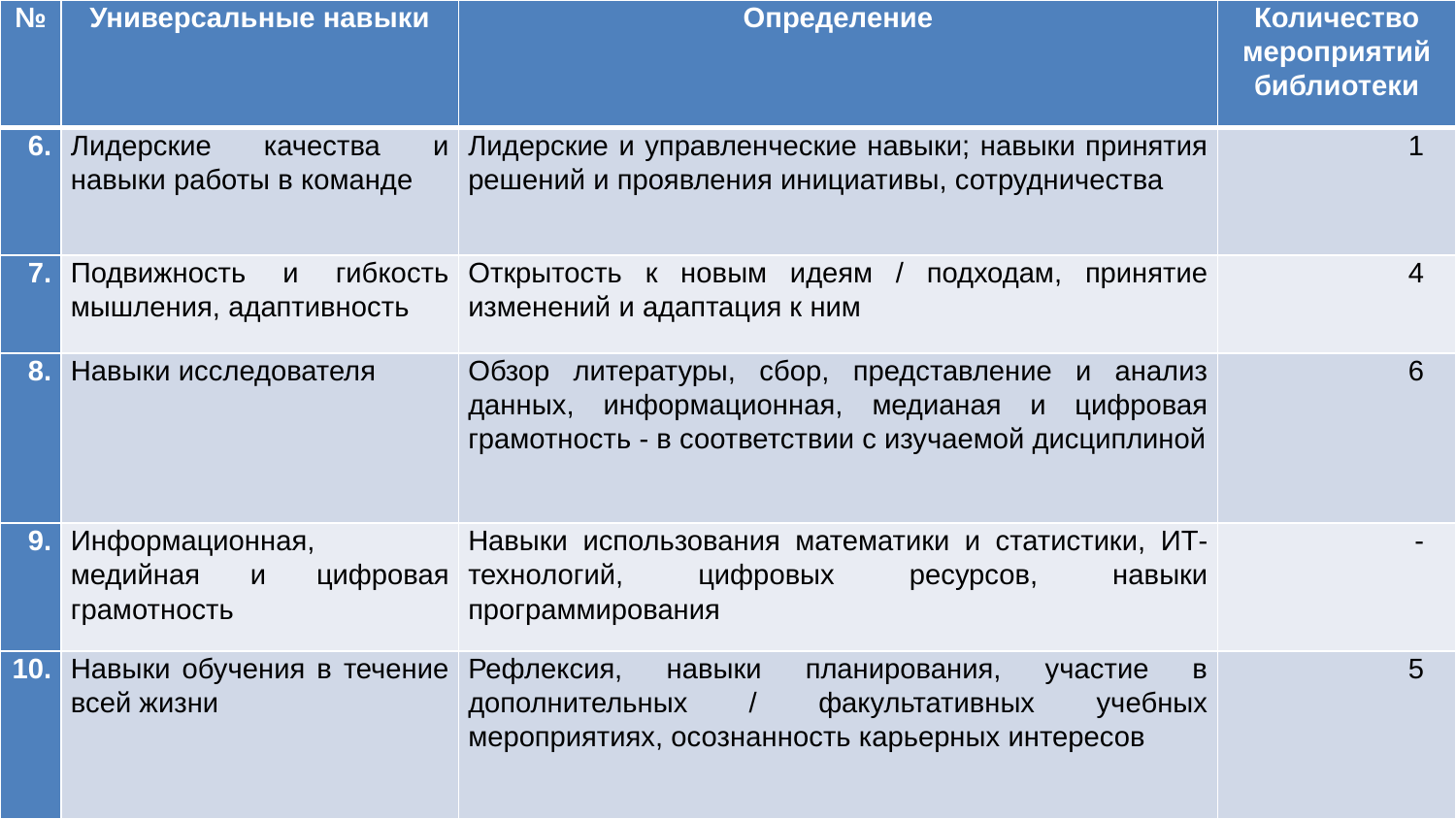

| № | Универсальные навыки | Определение | Количество мероприятий библиотеки |
| --- | --- | --- | --- |
| 6. | Лидерские качества и навыки работы в команде | Лидерские и управленческие навыки; навыки принятия решений и проявления инициативы, сотрудничества | 1 |
| 7. | Подвижность и гибкость мышления, адаптивность | Открытость к новым идеям / подходам, принятие изменений и адаптация к ним | 4 |
| 8. | Навыки исследователя | Обзор литературы, сбор, представление и анализ данных, информационная, медианая и цифровая грамотность - в соответствии с изучаемой дисциплиной | 6 |
| 9. | Информационная, медийная и цифровая грамотность | Навыки использования математики и статистики, ИТ-технологий, цифровых ресурсов, навыки программирования | ‑ |
| 10. | Навыки обучения в течение всей жизни | Рефлексия, навыки планирования, участие в дополнительных / факультативных учебных мероприятиях, осознанность карьерных интересов | 5 |